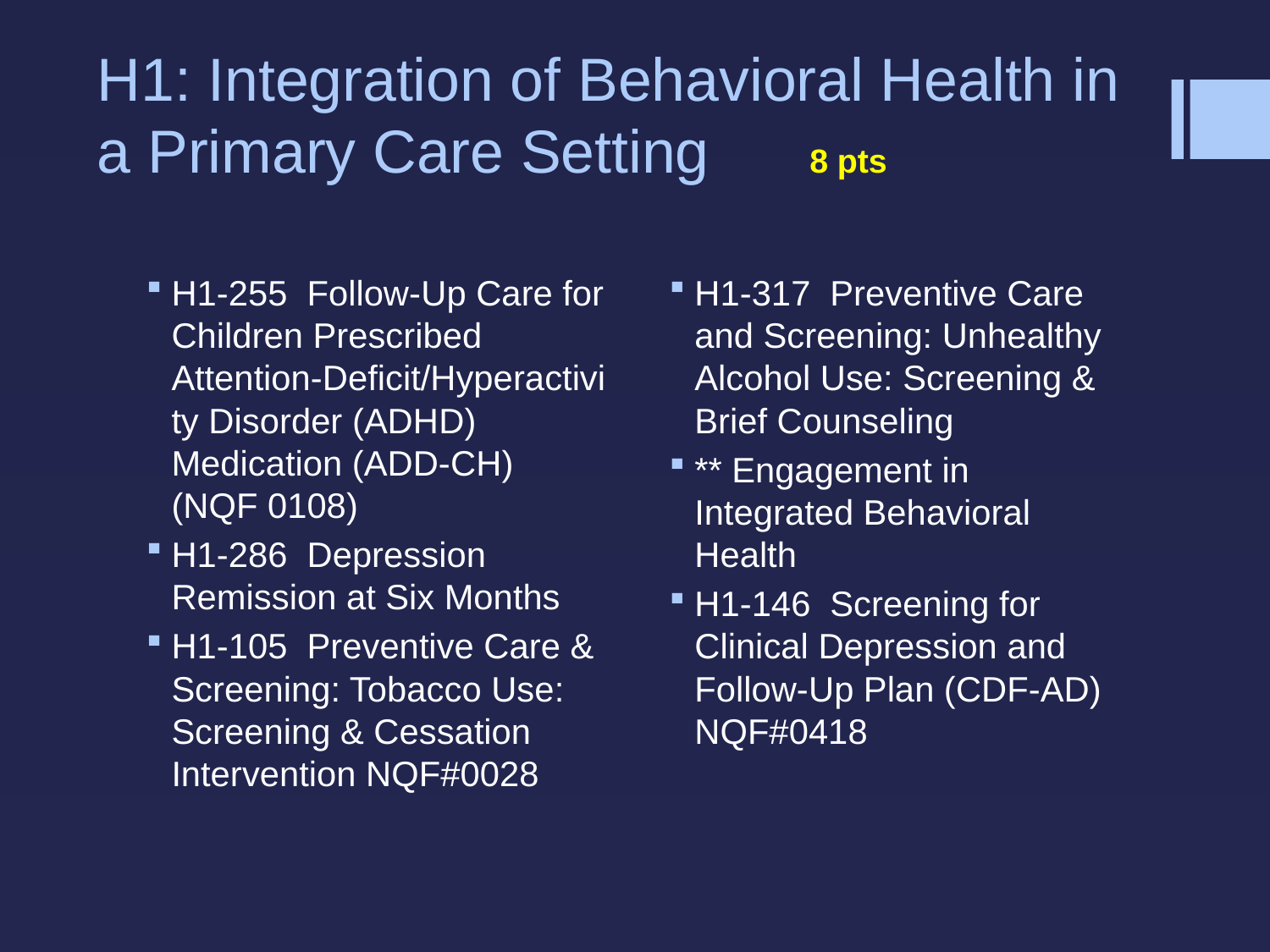

# H1: Integration of Behavioral Health in a Primary Care Setting      8 pts
H1-255  Follow-Up Care for Children Prescribed Attention-Deficit/Hyperactivity Disorder (ADHD) Medication (ADD-CH) (NQF 0108)
H1-286  Depression Remission at Six Months
H1-105  Preventive Care & Screening: Tobacco Use: Screening & Cessation Intervention NQF#0028

H1-317  Preventive Care and Screening: Unhealthy Alcohol Use: Screening & Brief Counseling
** Engagement in Integrated Behavioral Health
H1-146  Screening for Clinical Depression and Follow-Up Plan (CDF-AD) NQF#0418